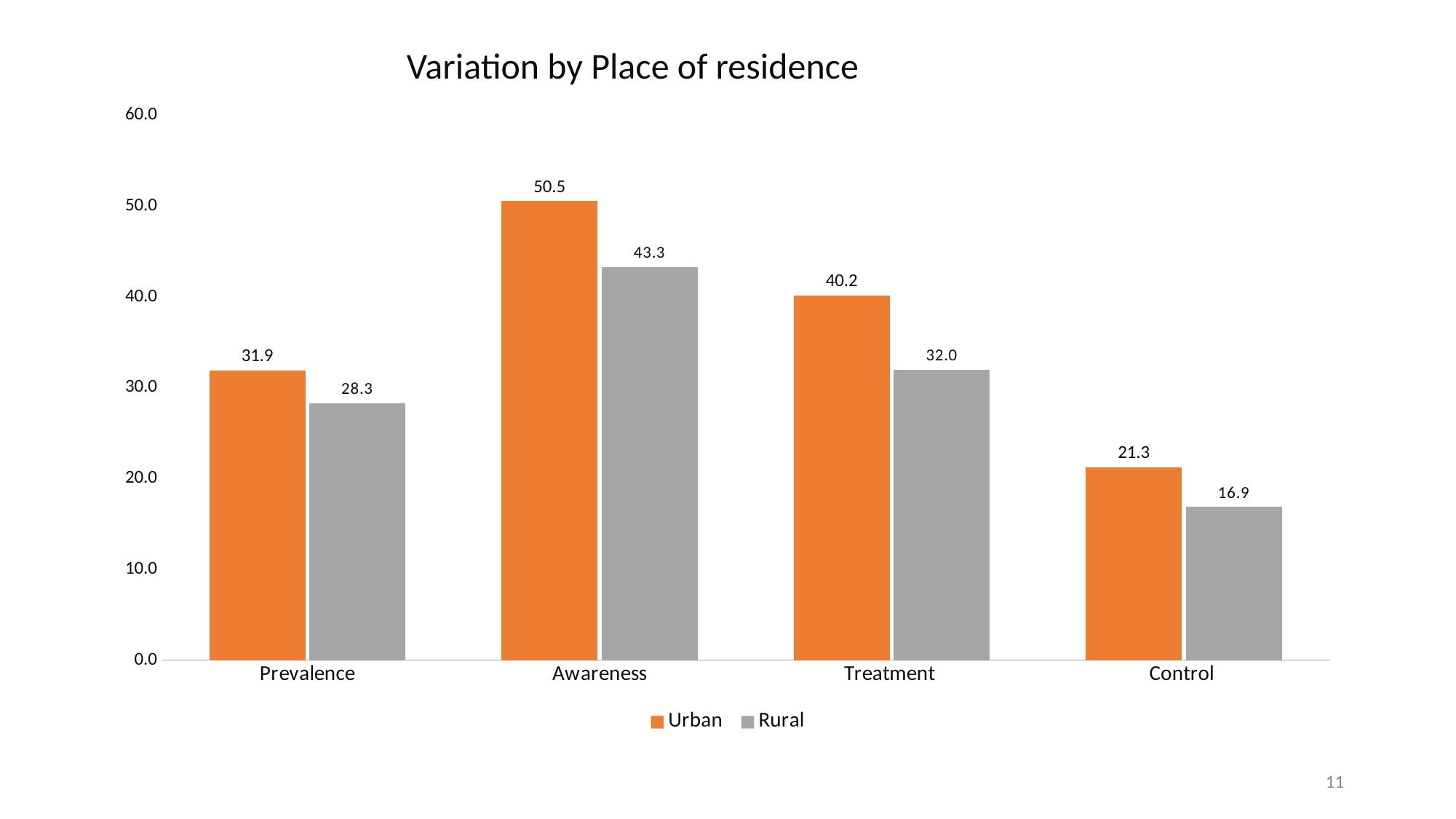

Variation by Place of residence

### Chart

| Category | Urban  | Rural |
|---|---|---|
| Prevalence | 31.90518 | 28.28481 |
| Awareness | 50.53688 | 43.26287 |
| Treatment  | 40.16426 | 32.011630000000004 |
| Control  | 21.26561 | 16.87789 |
11